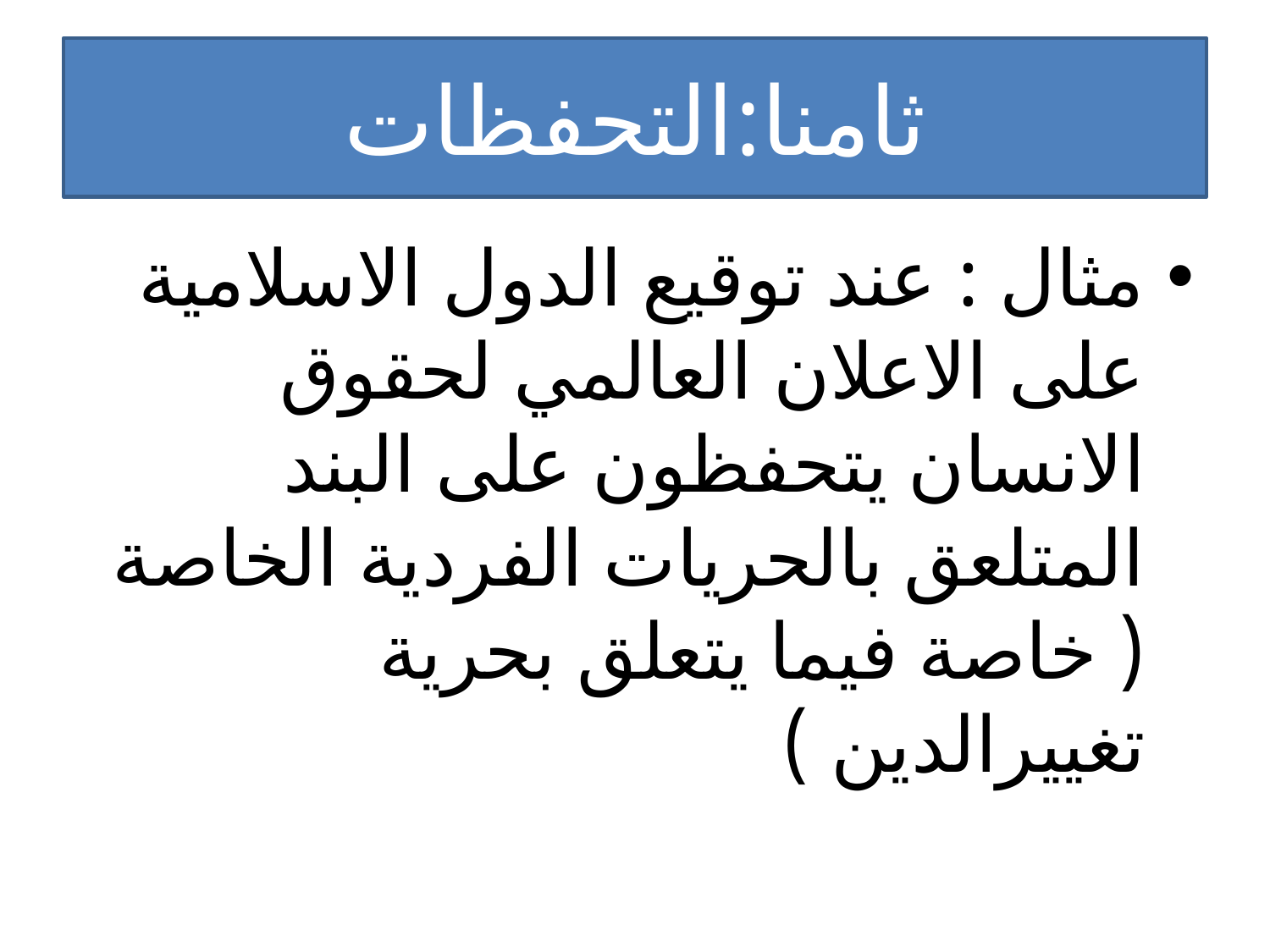

# ثامنا:التحفظات
مثال : عند توقيع الدول الاسلامية على الاعلان العالمي لحقوق الانسان يتحفظون على البند المتلعق بالحريات الفردية الخاصة ( خاصة فيما يتعلق بحرية تغييرالدين )